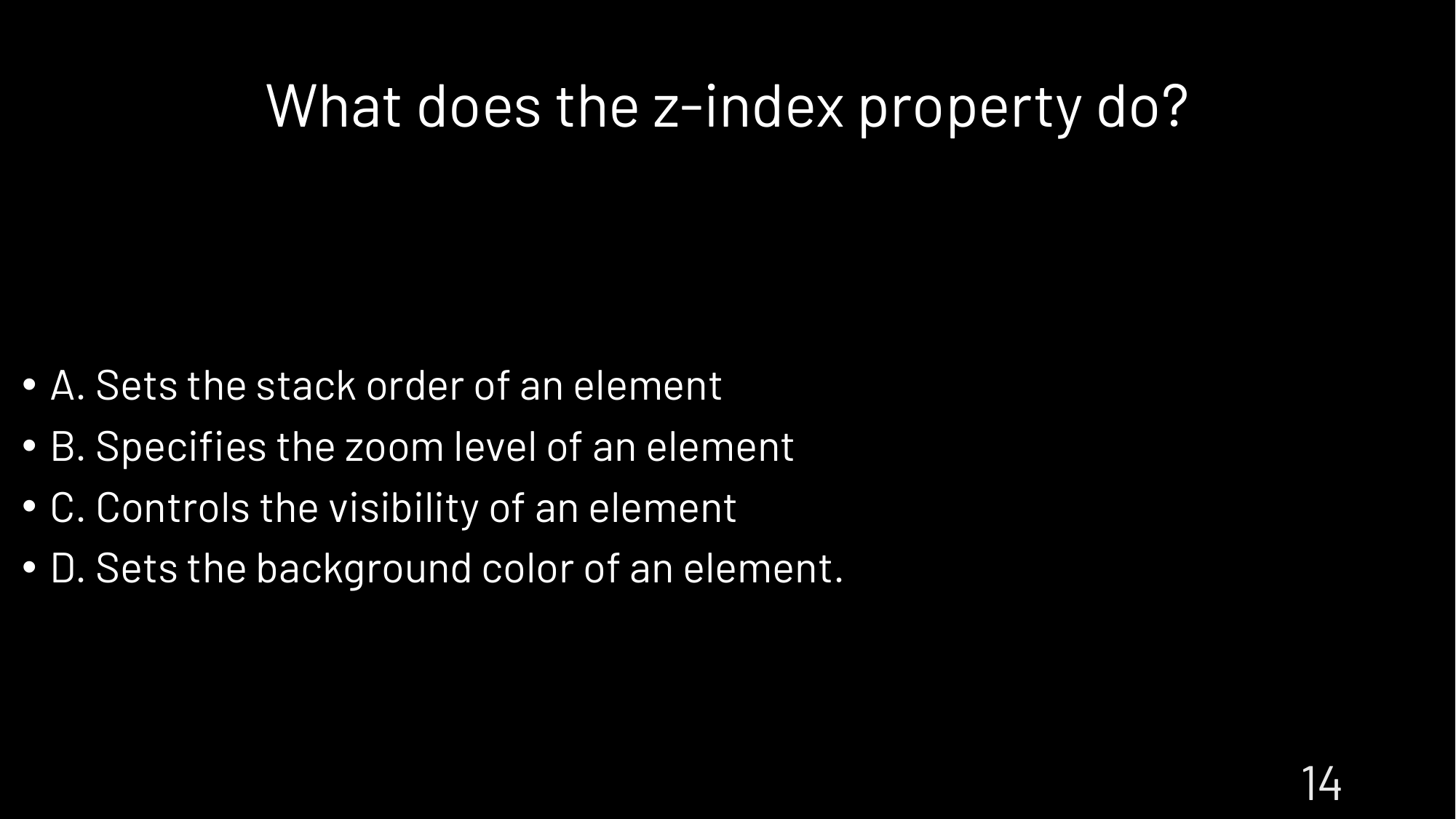

# What does the z-index property do?
A. Sets the stack order of an element
B. Specifies the zoom level of an element
C. Controls the visibility of an element
D. Sets the background color of an element.
14